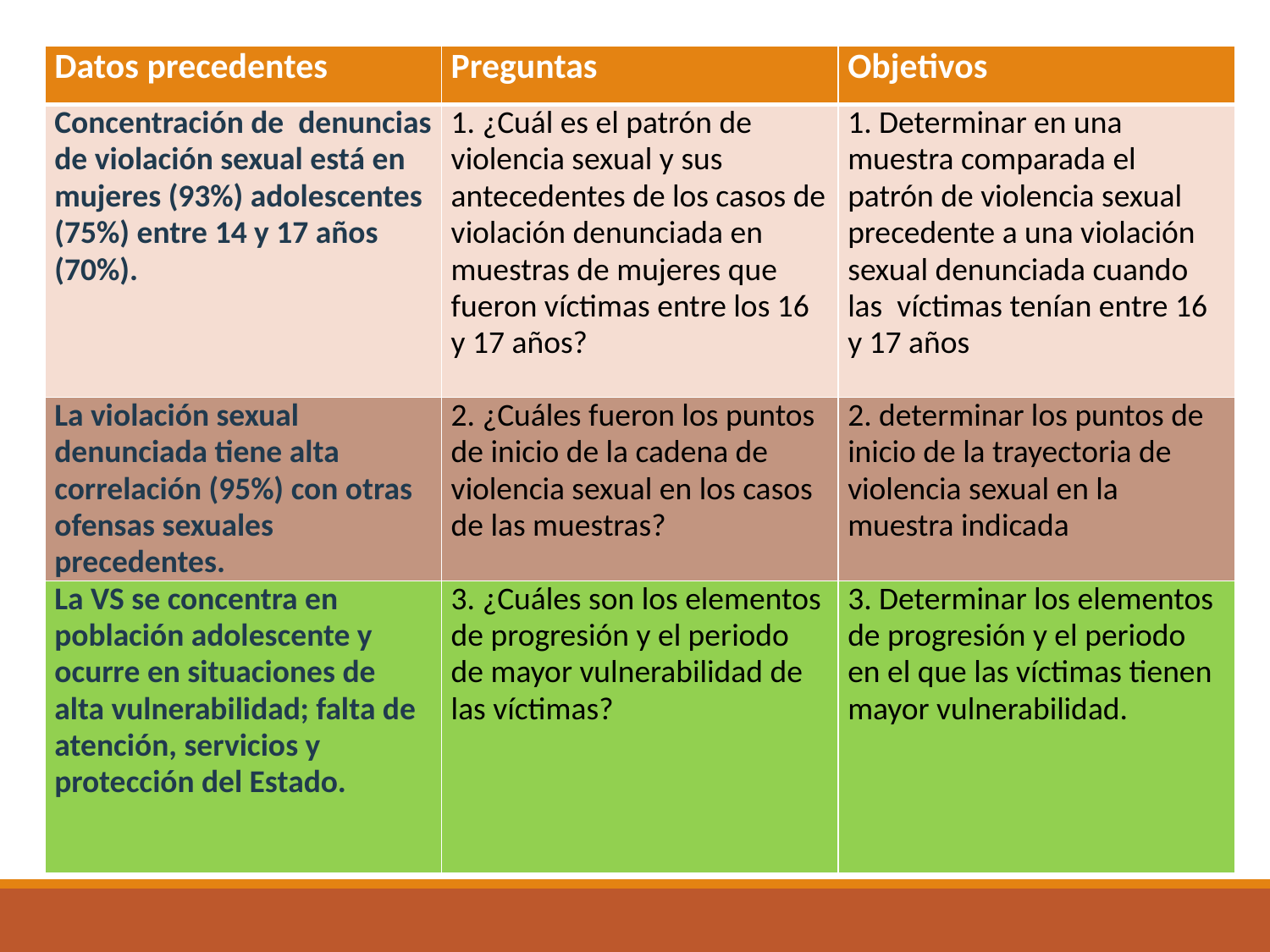

| Datos precedentes | Preguntas | Objetivos |
| --- | --- | --- |
| Concentración de denuncias de violación sexual está en mujeres (93%) adolescentes (75%) entre 14 y 17 años (70%). | 1. ¿Cuál es el patrón de violencia sexual y sus antecedentes de los casos de violación denunciada en muestras de mujeres que fueron víctimas entre los 16 y 17 años? | 1. Determinar en una muestra comparada el patrón de violencia sexual precedente a una violación sexual denunciada cuando las víctimas tenían entre 16 y 17 años |
| La violación sexual denunciada tiene alta correlación (95%) con otras ofensas sexuales precedentes. | 2. ¿Cuáles fueron los puntos de inicio de la cadena de violencia sexual en los casos de las muestras? | 2. determinar los puntos de inicio de la trayectoria de violencia sexual en la muestra indicada |
| La VS se concentra en población adolescente y ocurre en situaciones de alta vulnerabilidad; falta de atención, servicios y protección del Estado. | 3. ¿Cuáles son los elementos de progresión y el periodo de mayor vulnerabilidad de las víctimas? | 3. Determinar los elementos de progresión y el periodo en el que las víctimas tienen mayor vulnerabilidad. |